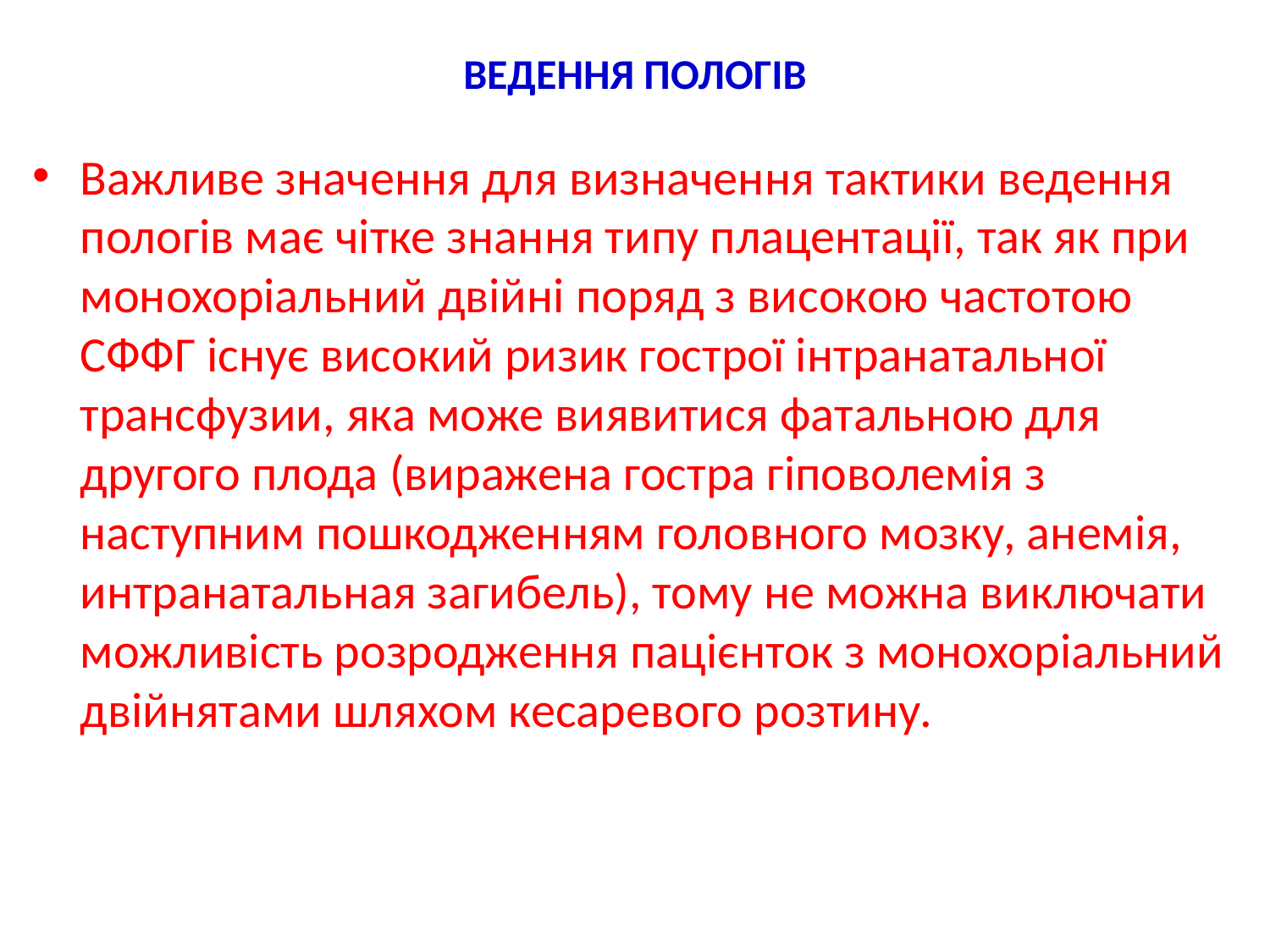

# ВЕДЕННЯ ПОЛОГІВ
Важливе значення для визначення тактики ведення пологів має чітке знання типу плацентації, так як при монохоріальний двійні поряд з високою частотою СФФГ існує високий ризик гострої інтранатальної трансфузии, яка може виявитися фатальною для другого плода (виражена гостра гіповолемія з наступним пошкодженням головного мозку, анемія, интранатальная загибель), тому не можна виключати можливість розродження пацієнток з монохоріальний двійнятами шляхом кесаревого розтину.